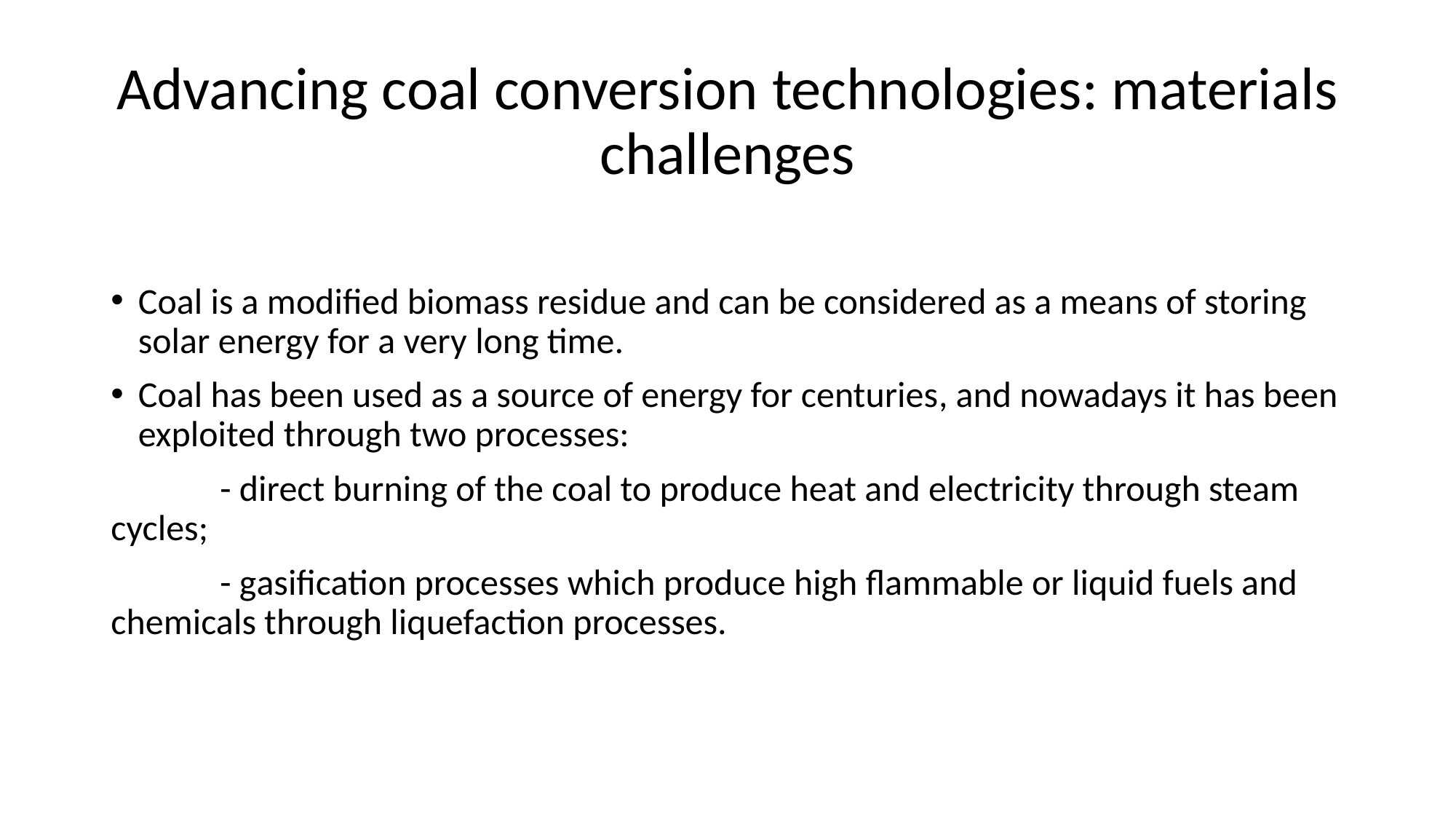

# Advancing coal conversion technologies: materials challenges

Coal is a modified biomass residue and can be considered as a means of storing solar energy for a very long time.
Coal has been used as a source of energy for centuries, and nowadays it has been exploited through two processes:
	- direct burning of the coal to produce heat and electricity through steam cycles;
	- gasification processes which produce high flammable or liquid fuels and chemicals through liquefaction processes.